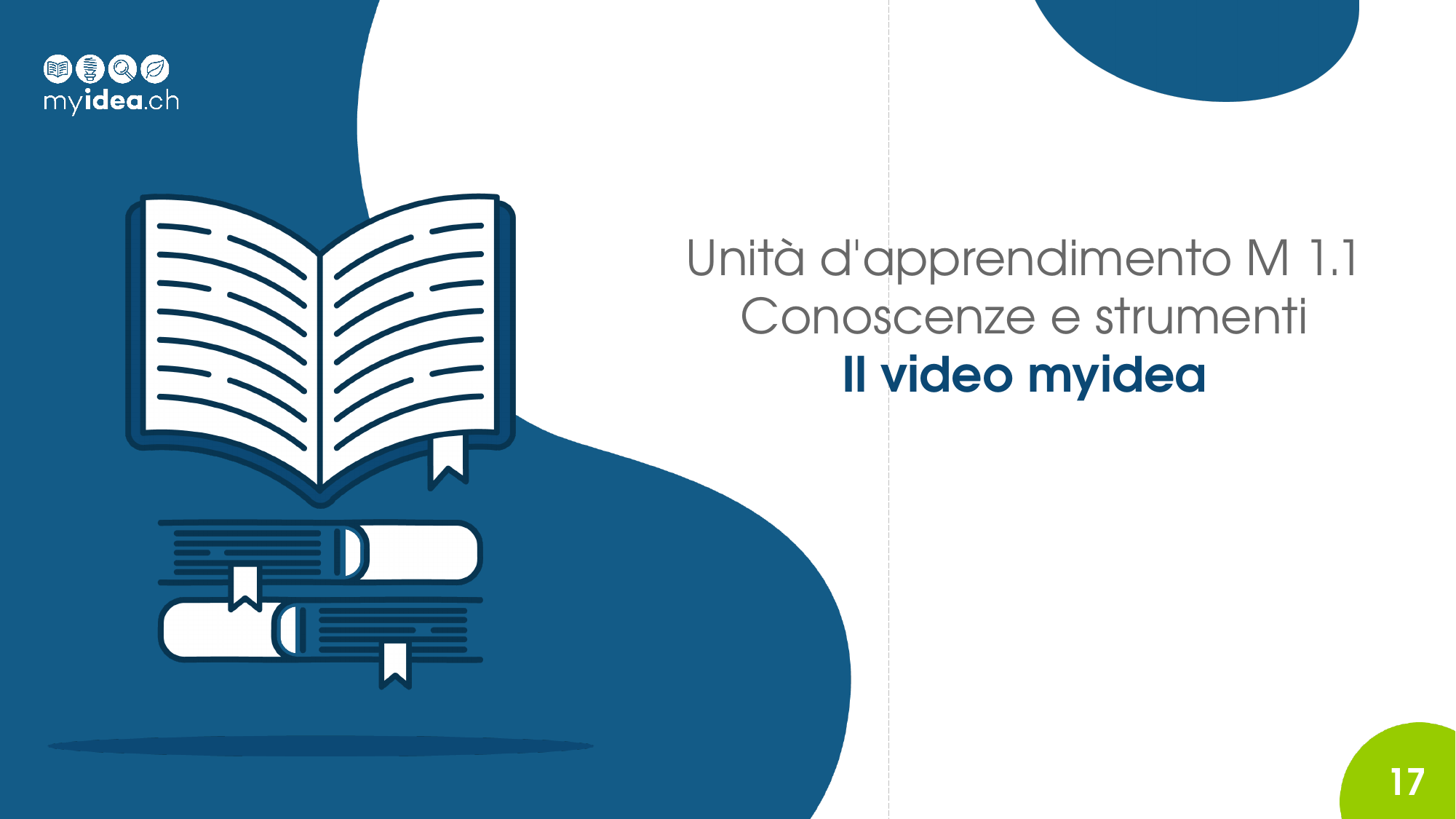

# Unità d'apprendimento M 1.1 Conoscenze e strumenti Il video myidea
17